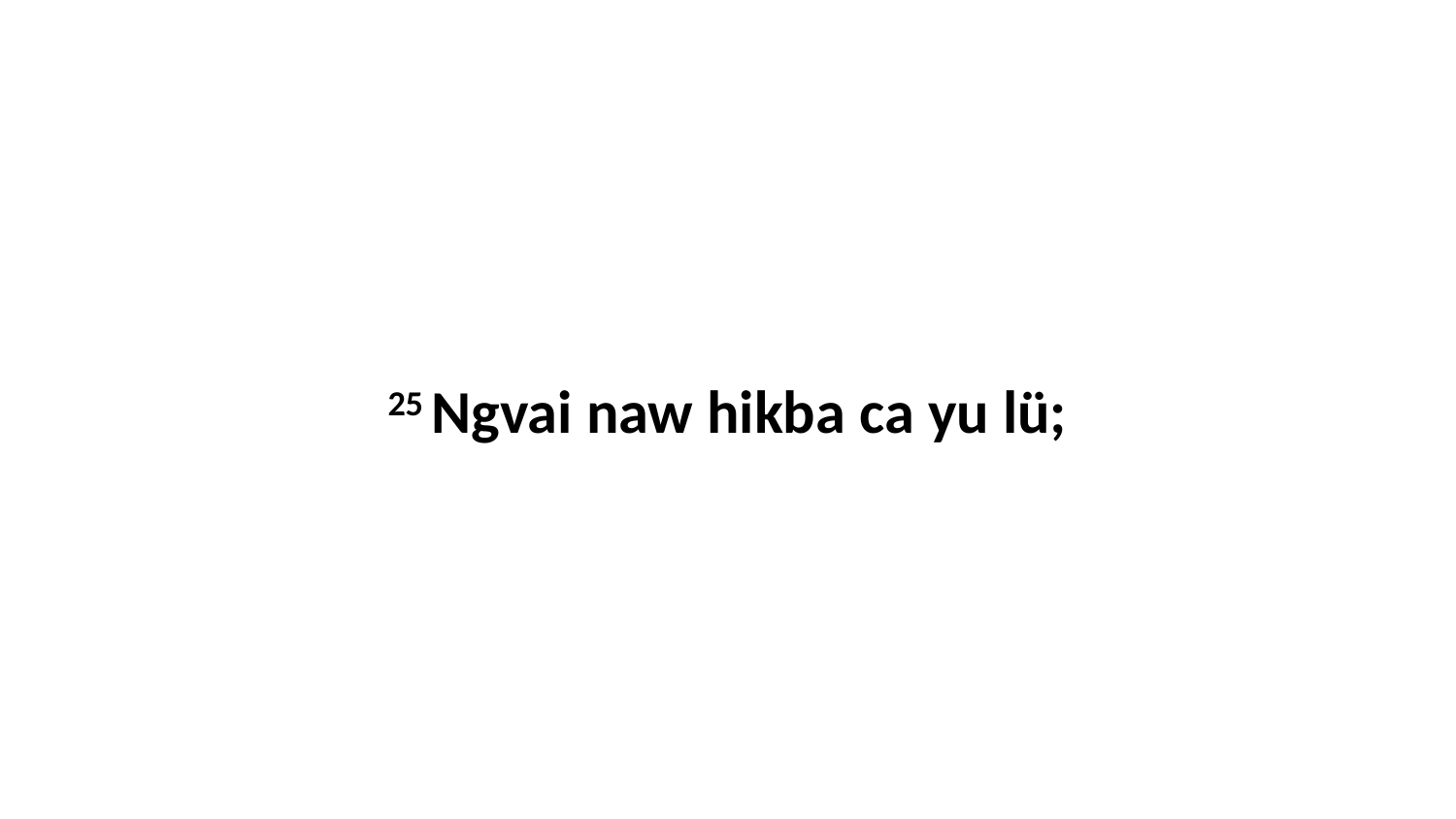

25 Ngvai naw hikba ca yu lü;